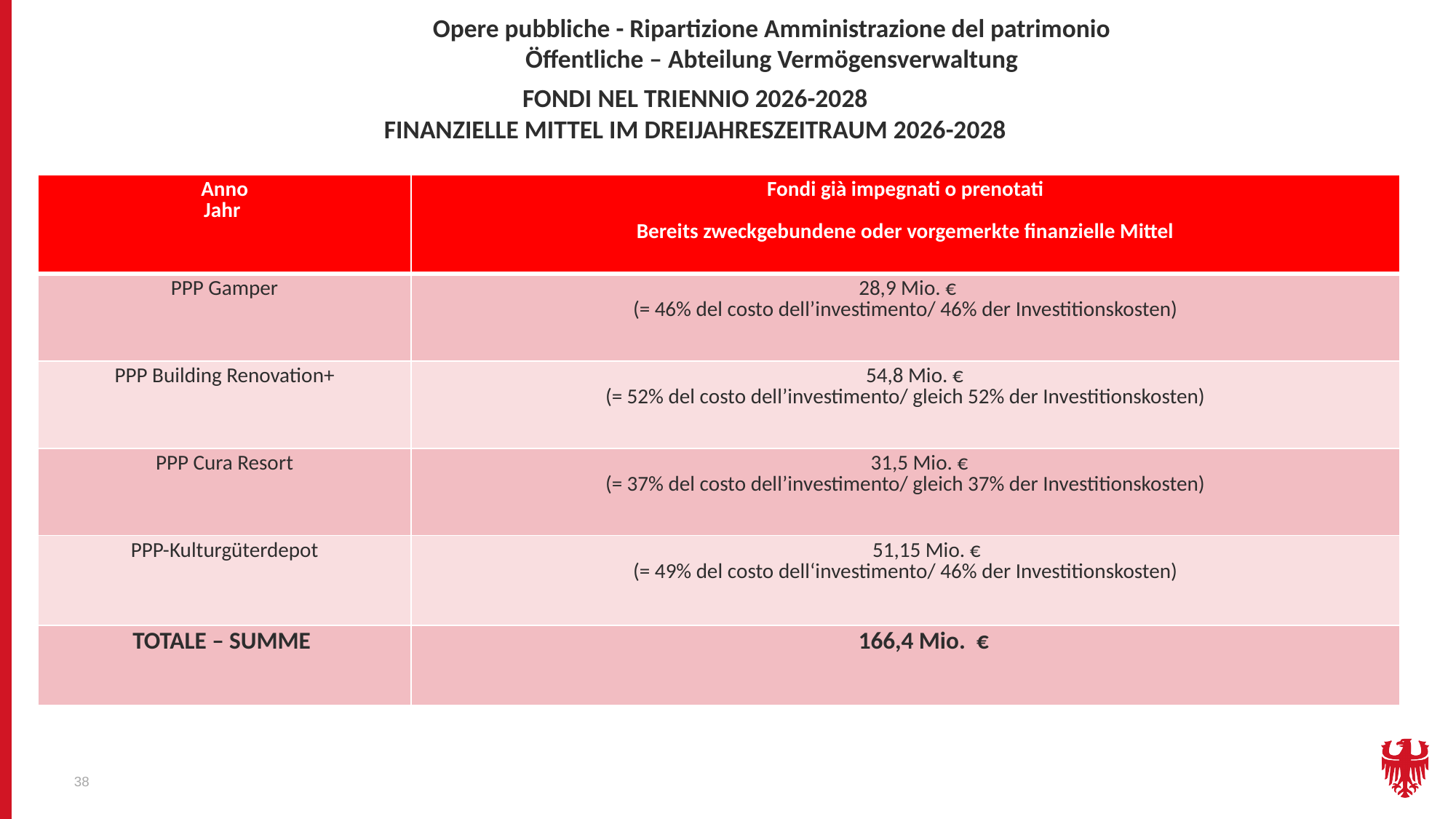

Opere pubbliche - Ripartizione Amministrazione del patrimonio
Öffentliche – Abteilung Vermögensverwaltung

FONDI NEL TRIENNIO 2026-2028
FINANZIELLE MITTEL IM DREIJAHRESZEITRAUM 2026-2028

| Anno Jahr | Fondi già impegnati o prenotati Bereits zweckgebundene oder vorgemerkte finanzielle Mittel |
| --- | --- |
| PPP Gamper | 28,9 Mio. € (= 46% del costo dell’investimento/ 46% der Investitionskosten) |
| PPP Building Renovation+ | 54,8 Mio. € (= 52% del costo dell’investimento/ gleich 52% der Investitionskosten) |
| PPP Cura Resort | 31,5 Mio. € (= 37% del costo dell’investimento/ gleich 37% der Investitionskosten) |
| PPP-Kulturgüterdepot | 51,15 Mio. € (= 49% del costo dell‘investimento/ 46% der Investitionskosten) |
| TOTALE – SUMME | 166,4 Mio. € |
38